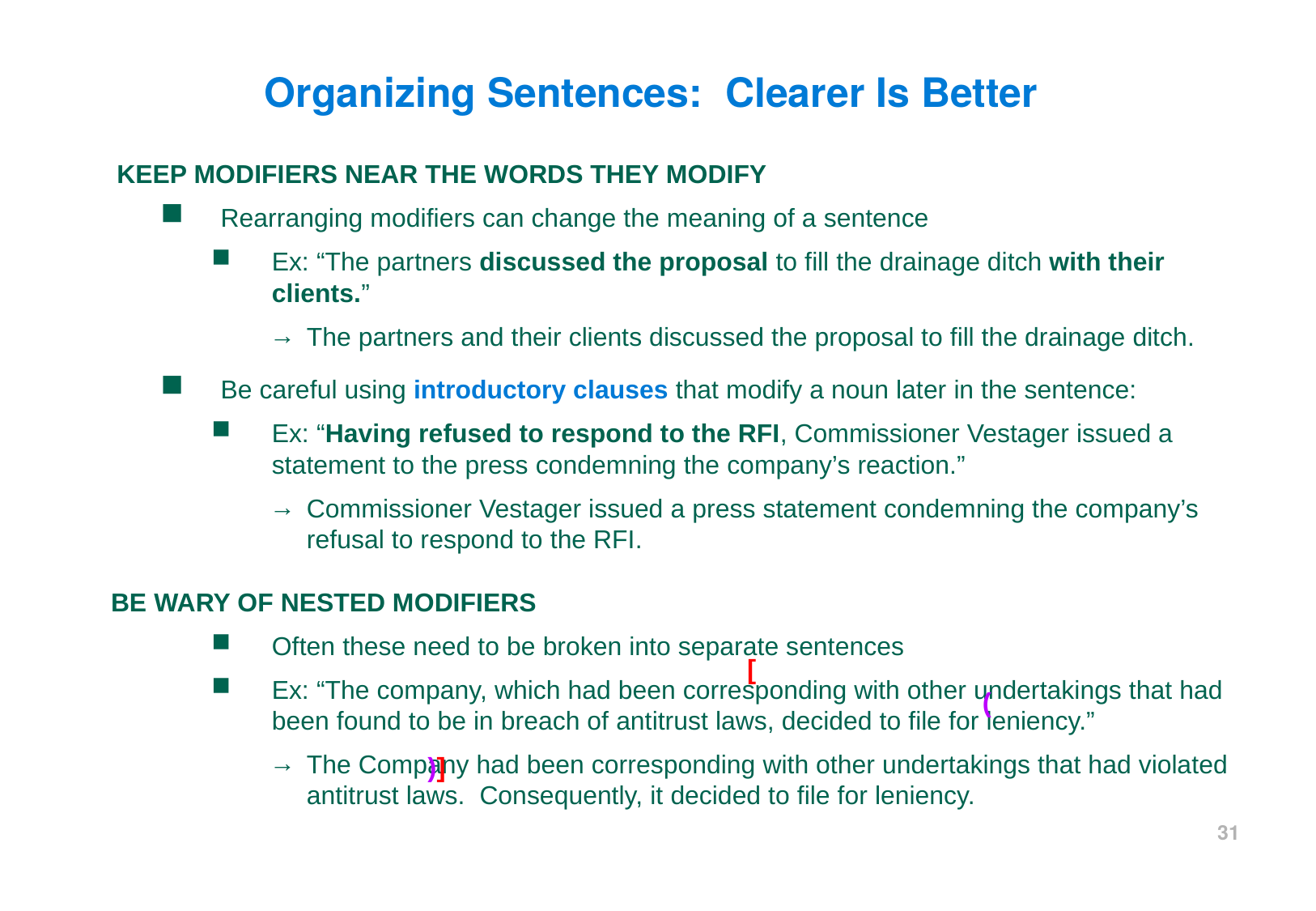

Organizing Sentences:  Clearer Is Better
KEEP MODIFIERS NEAR THE WORDS THEY MODIFY
Rearranging modifiers can change the meaning of a sentence
Ex: “The partners discussed the proposal to fill the drainage ditch with their clients.”
The partners and their clients discussed the proposal to fill the drainage ditch.
Be careful using introductory clauses that modify a noun later in the sentence:
Ex: “Having refused to respond to the RFI, Commissioner Vestager issued a statement to the press condemning the company’s reaction.”
Commissioner Vestager issued a press statement condemning the company’s refusal to respond to the RFI.
BE WARY OF NESTED MODIFIERS
Often these need to be broken into separate sentences
Ex: “The company, which had been corresponding with other undertakings that had been found to be in breach of antitrust laws, decided to file for leniency.”
The Company had been corresponding with other undertakings that had violated antitrust laws.  Consequently, it decided to file for leniency.

				   [											  (													         )]
31